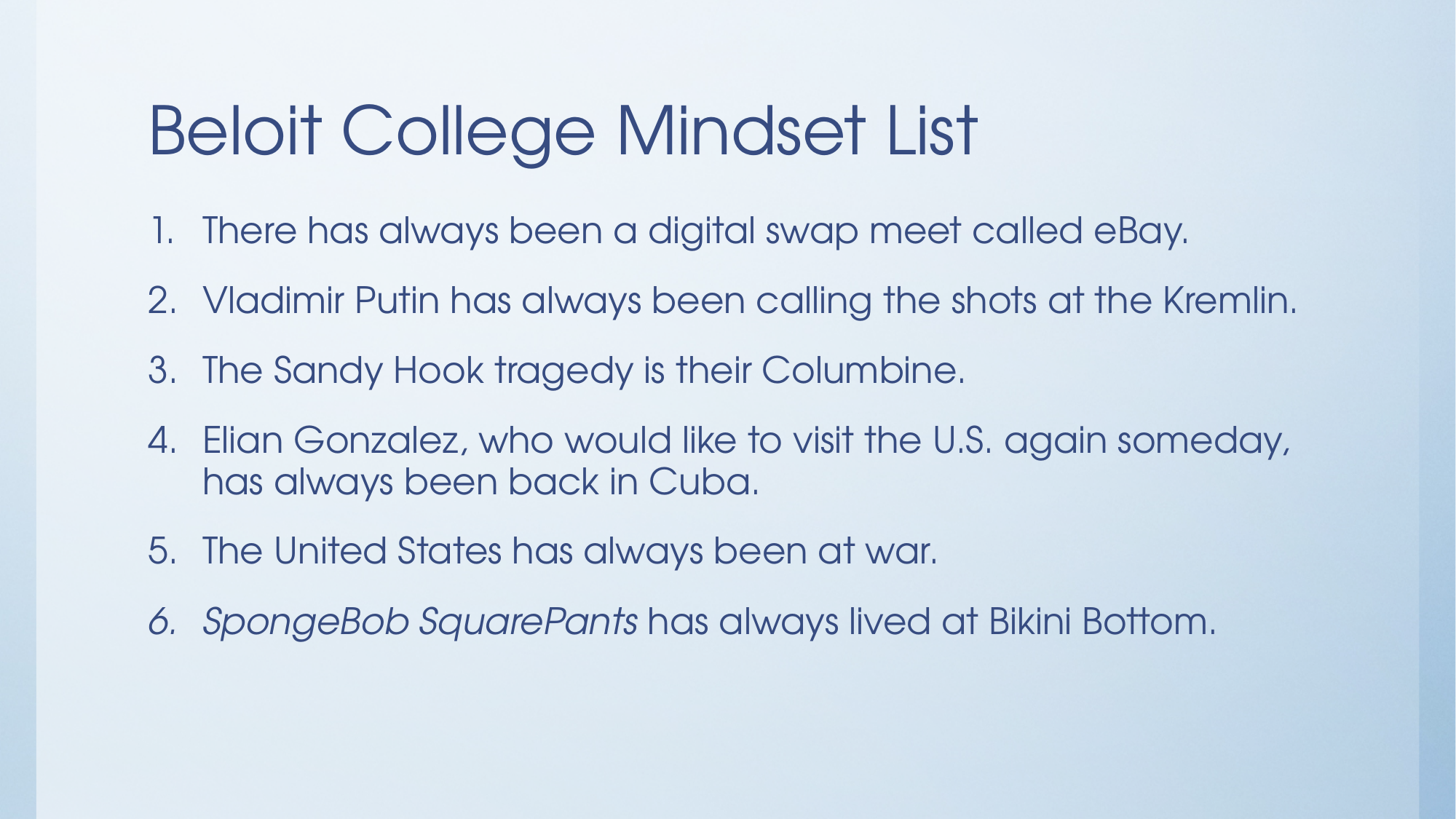

# Beloit College Mindset List
There has always been a digital swap meet called eBay.
Vladimir Putin has always been calling the shots at the Kremlin.
The Sandy Hook tragedy is their Columbine.
Elian Gonzalez, who would like to visit the U.S. again someday, has always been back in Cuba.
The United States has always been at war.
SpongeBob SquarePants has always lived at Bikini Bottom.